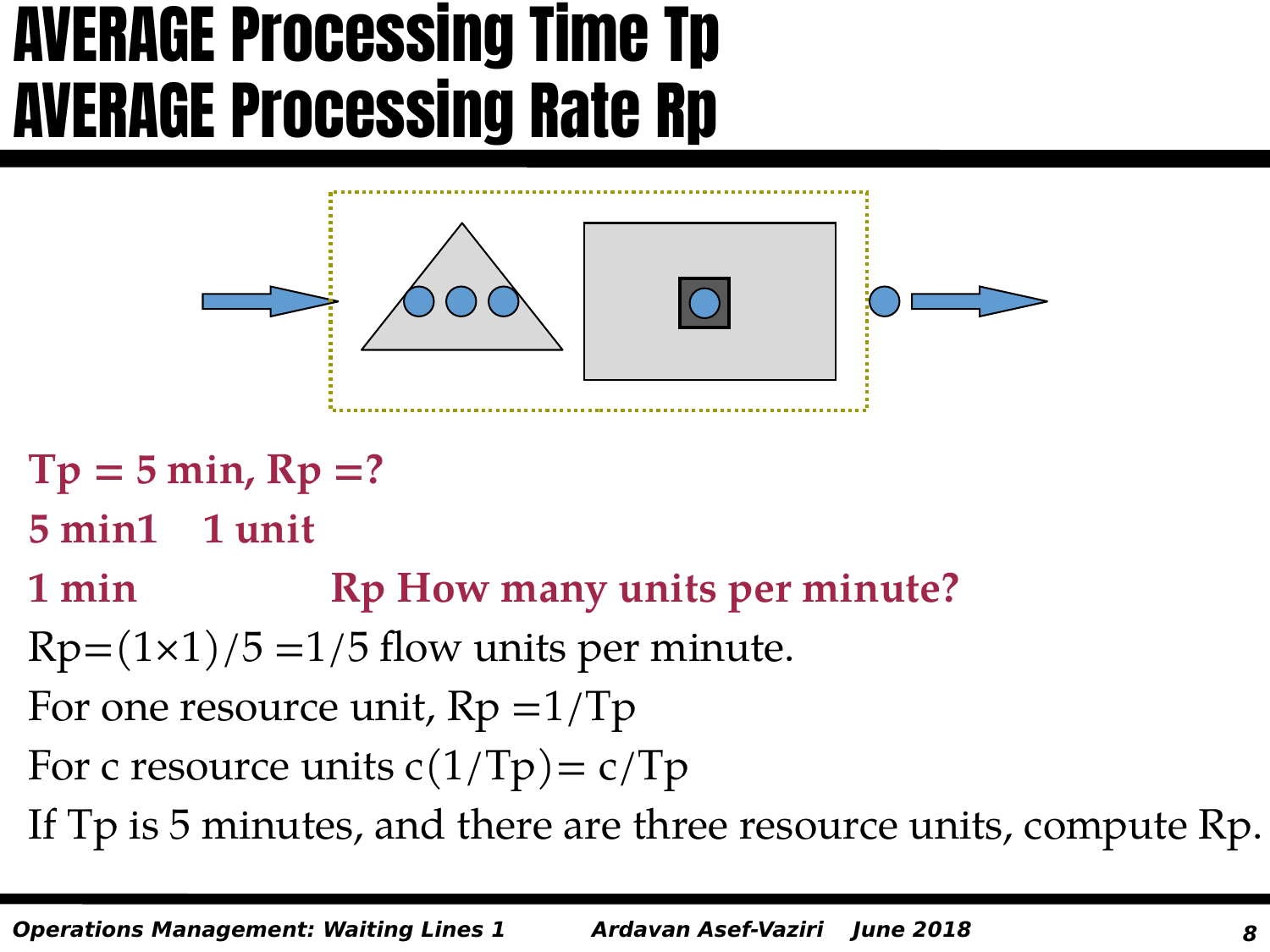

# AVERAGE Processing Time Tp AVERAGE Processing Rate Rp

Tp = 5 min, Rp =?
5 min1	1 unit
1 min		Rp How many units per minute?
Rp=(1×1)/5 =1/5 flow units per minute.
For one resource unit, Rp =1/Tp
For c resource units c(1/Tp)= c/Tp
If Tp is 5 minutes, and there are three resource units, compute Rp.